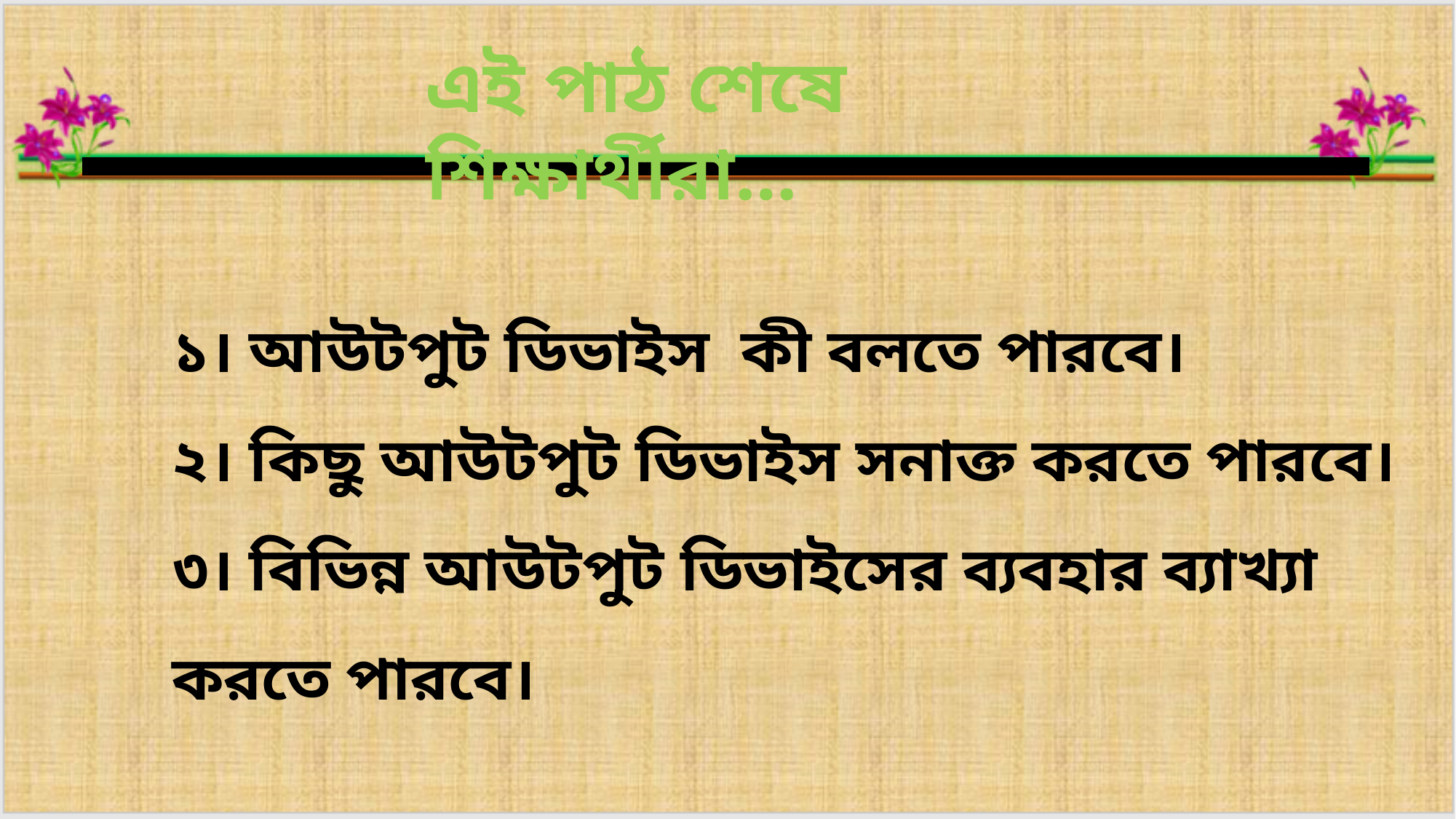

এই পাঠ শেষে শিক্ষার্থীরা…

১। আউটপুট ডিভাইস  কী বলতে পারবে।
২। কিছু আউটপুট ডিভাইস সনাক্ত করতে পারবে।
৩। বিভিন্ন আউটপুট ডিভাইসের ব্যবহার ব্যাখ্যা করতে পারবে।